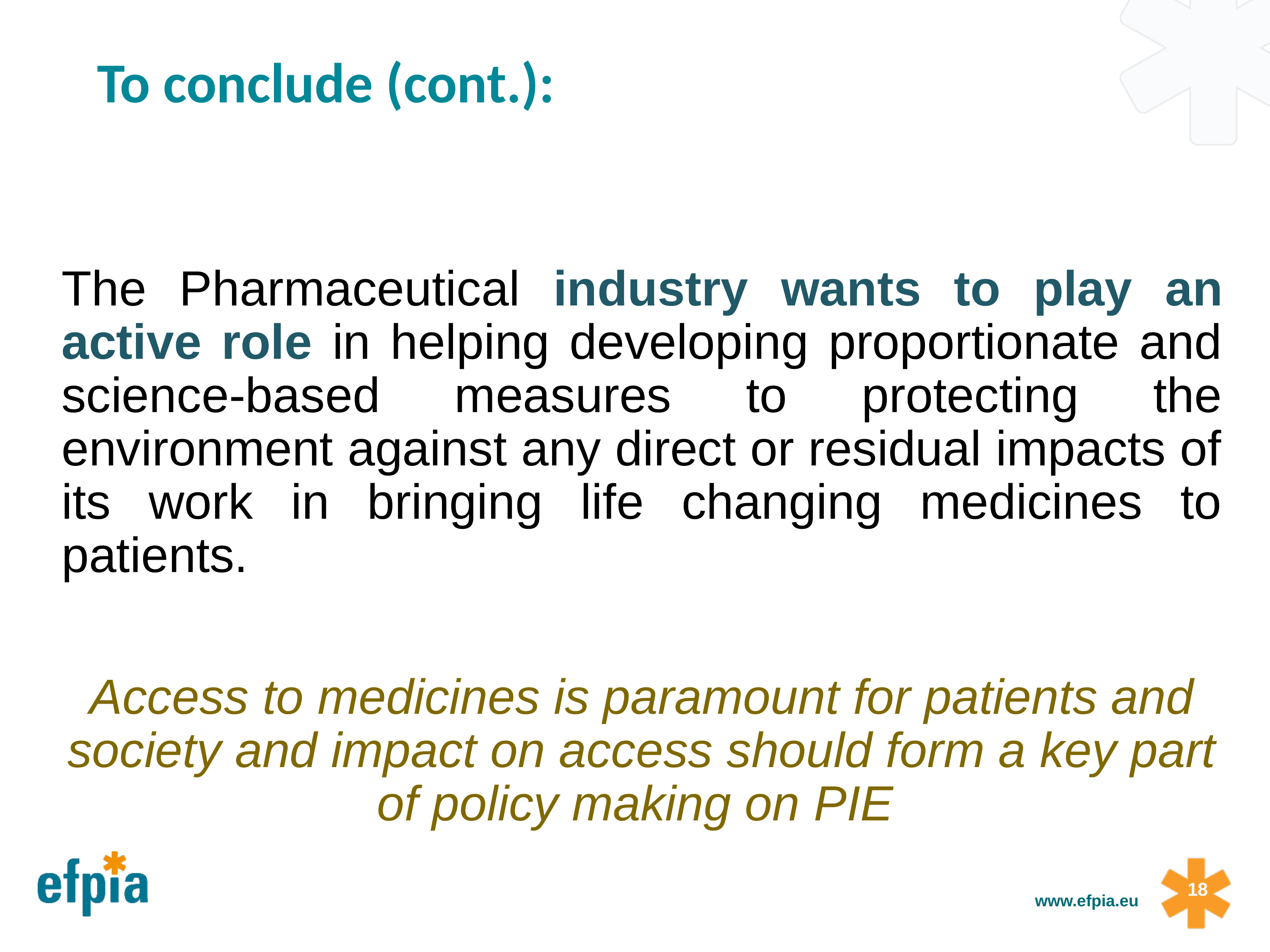

To conclude (cont.):

The Pharmaceutical industry wants to play an active role in helping developing proportionate and science-based measures to protecting the environment against any direct or residual impacts of its work in bringing life changing medicines to patients.

Access to medicines is paramount for patients and society and impact on access should form a key part of policy making on PIE